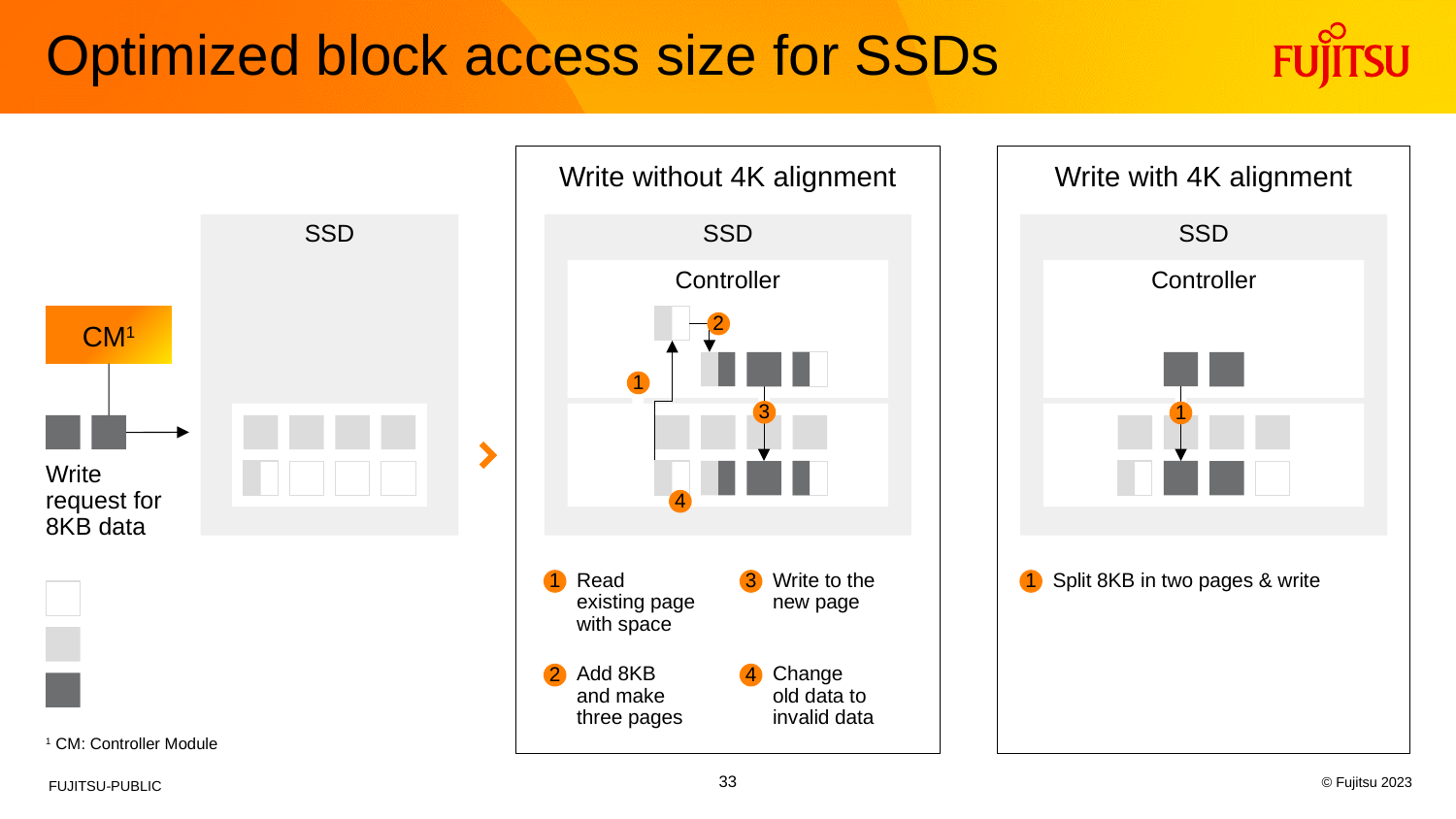

# Optimized block access size for SSDs
Write without 4K alignment
Write with 4K alignment
SSD
SSD
SSD
Controller
Controller
CM1

2

1

3

4

1

Write
request for
8KB data
1
Read
existing page
with space
3
Write to the
new page
1
Split 8KB in two pages & write
… Page (4KB)
… Existing data
2
Add 8KB
and make
three pages
4
Change
old data to invalid data
… New data
1 CM: Controller Module